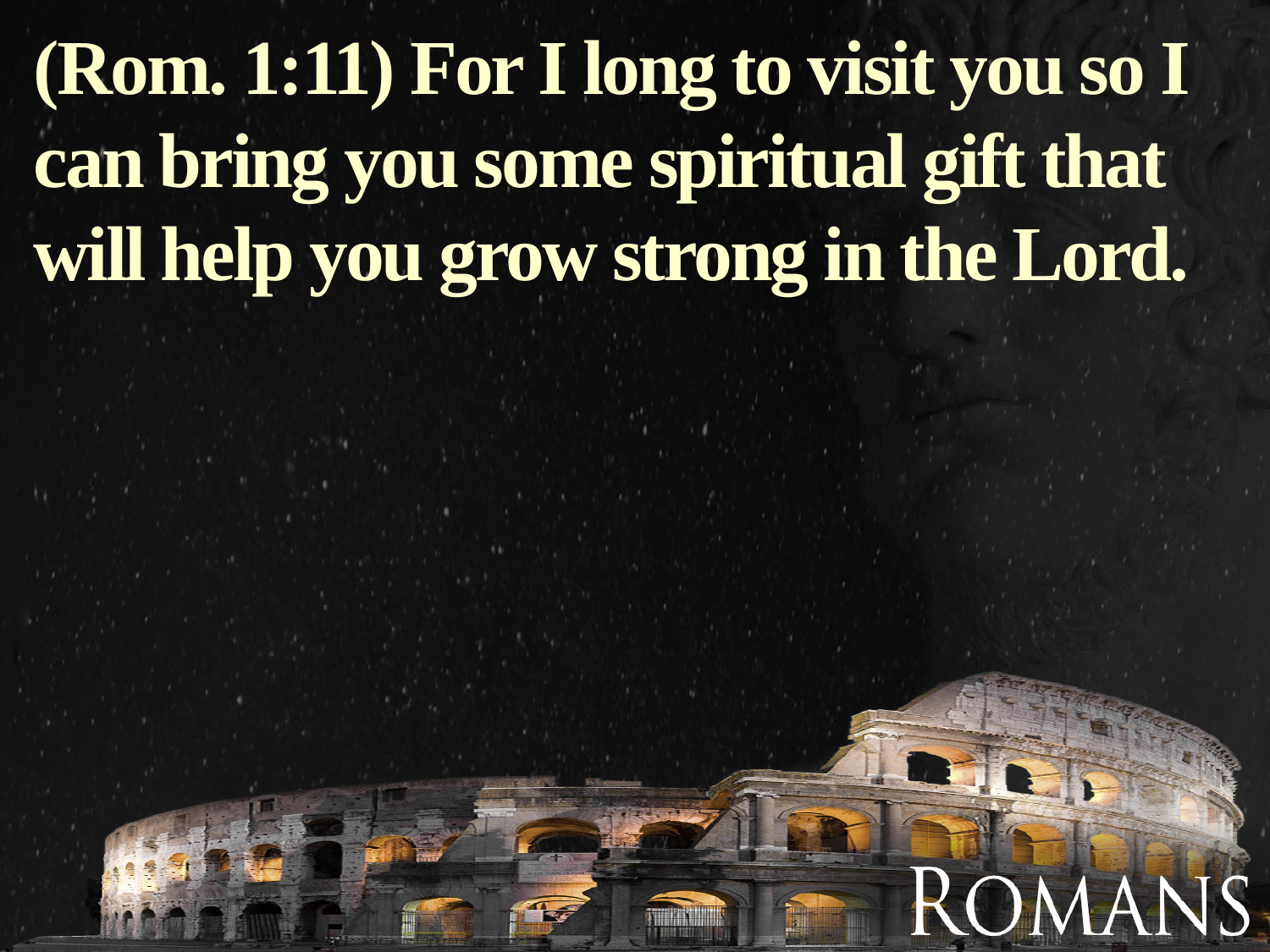

(Rom. 1:11) For I long to visit you so I can bring you some spiritual gift that will help you grow strong in the Lord.